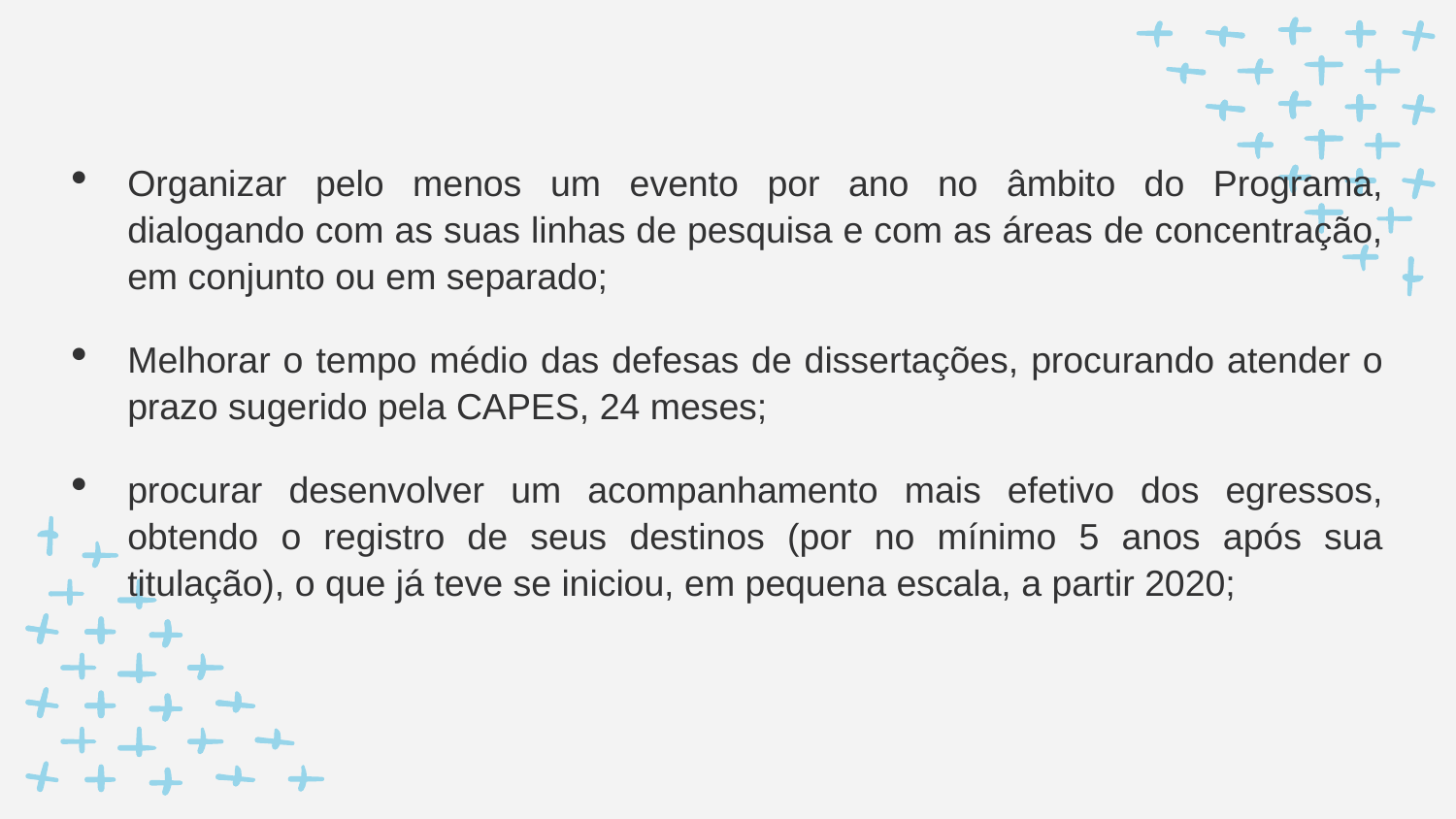

# Organizar pelo menos um evento por ano no âmbito do Programa, dialogando com as suas linhas de pesquisa e com as áreas de concentração, em conjunto ou em separado;
Melhorar o tempo médio das defesas de dissertações, procurando atender o prazo sugerido pela CAPES, 24 meses;
procurar desenvolver um acompanhamento mais efetivo dos egressos, obtendo o registro de seus destinos (por no mínimo 5 anos após sua titulação), o que já teve se iniciou, em pequena escala, a partir 2020;